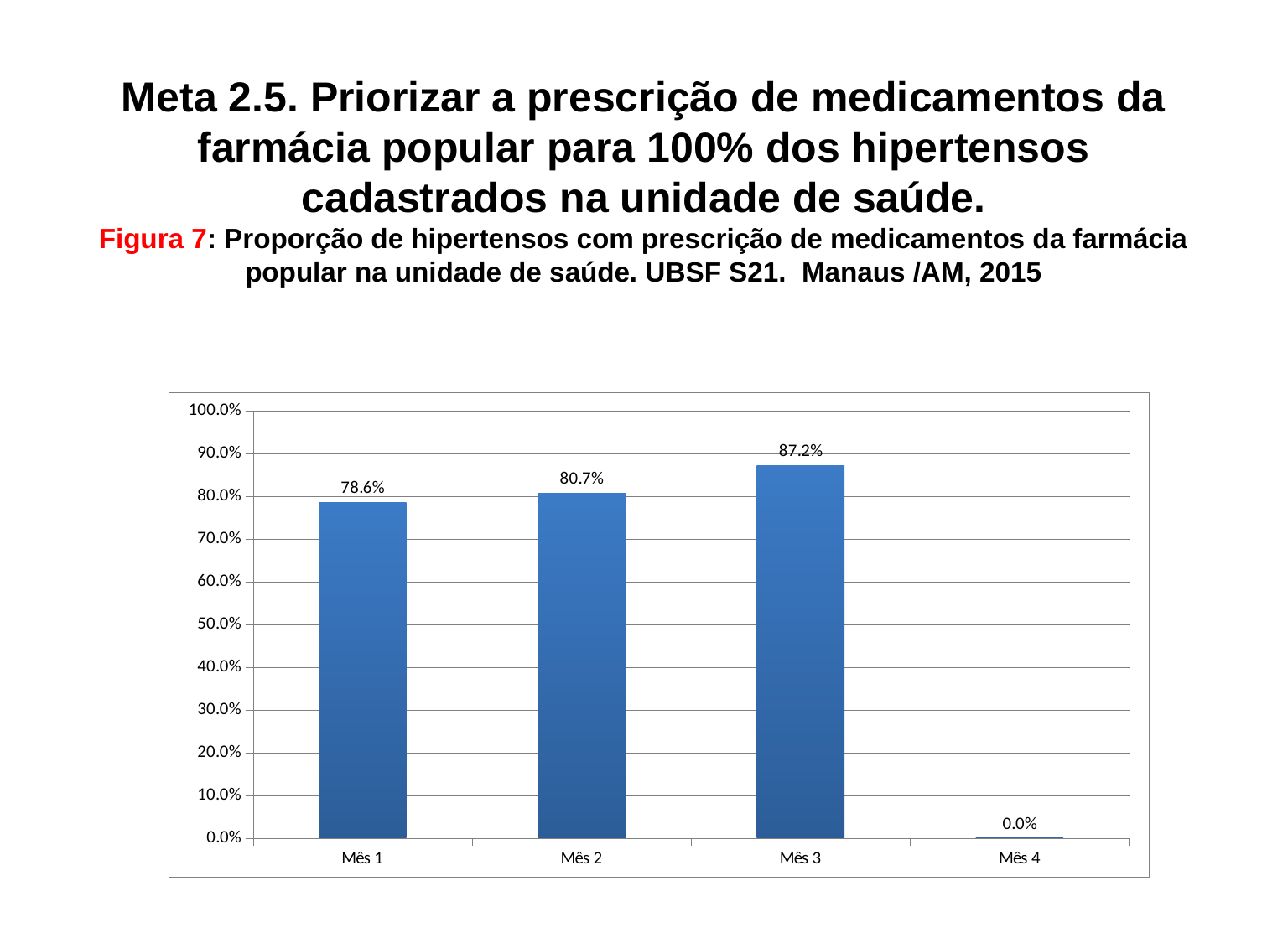

# Meta 2.5. Priorizar a prescrição de medicamentos da farmácia popular para 100% dos hipertensos cadastrados na unidade de saúde. Figura 7: Proporção de hipertensos com prescrição de medicamentos da farmácia popular na unidade de saúde. UBSF S21.  Manaus /AM, 2015

### Chart

| Category | Proporção de hipertensos com prescrição de medicamentos da Farmácia Popular/Hiperdia priorizada.       |
|---|---|
| Mês 1 | 0.7857142857142856 |
| Mês 2 | 0.8073394495412844 |
| Mês 3 | 0.8719512195121991 |
| Mês 4 | 0.0 |